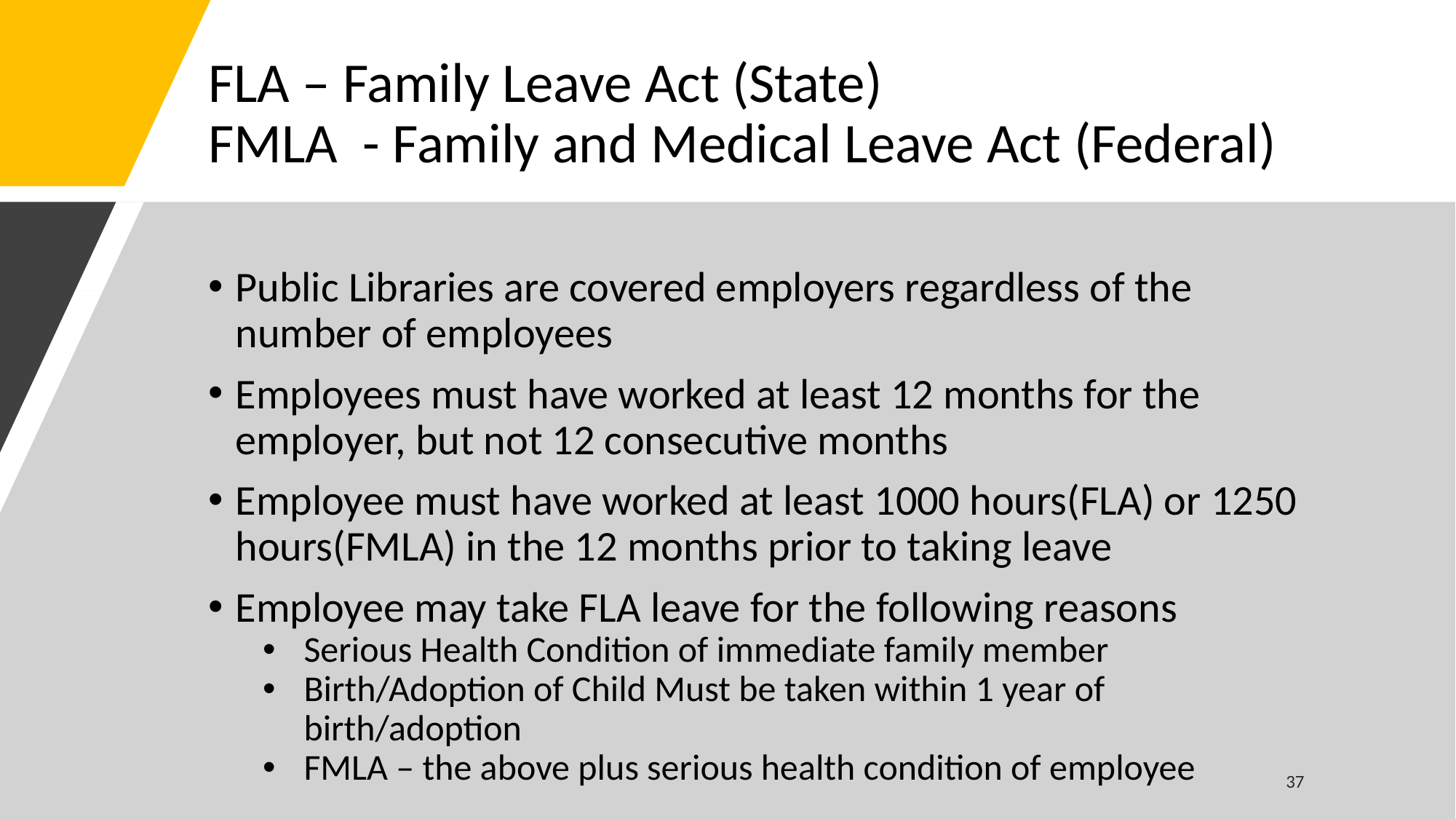

# FLA – Family Leave Act (State) FMLA  - Family and Medical Leave Act (Federal)

Public Libraries are covered employers regardless of the number of employees
Employees must have worked at least 12 months for the employer, but not 12 consecutive months
Employee must have worked at least 1000 hours(FLA) or 1250 hours(FMLA) in the 12 months prior to taking leave
Employee may take FLA leave for the following reasons
Serious Health Condition of immediate family member
Birth/Adoption of Child Must be taken within 1 year of birth/adoption
FMLA – the above plus serious health condition of employee

37